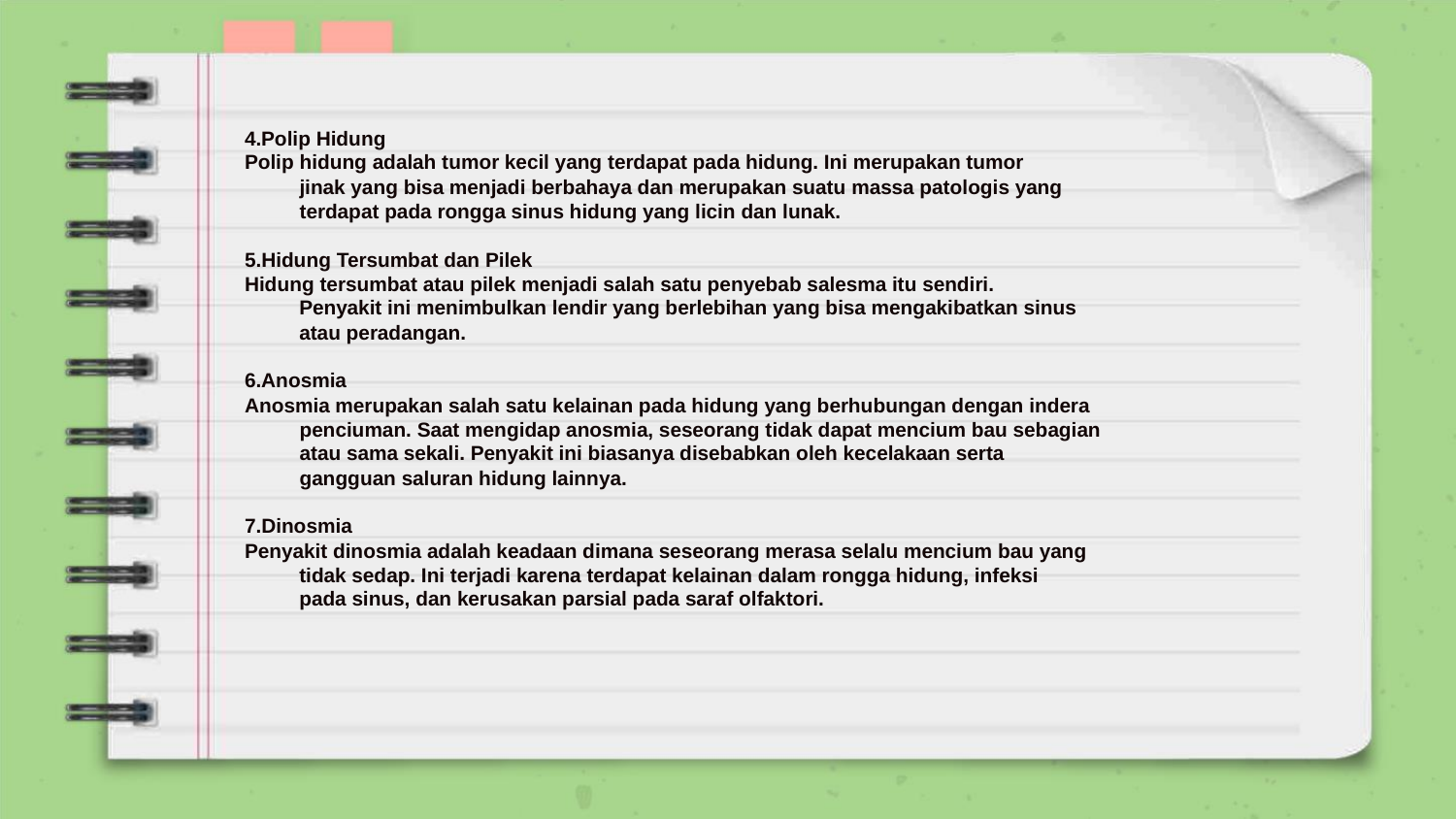

4.Polip Hidung
Polip hidung adalah tumor kecil yang terdapat pada hidung. Ini merupakan tumor
jinak yang bisa menjadi berbahaya dan merupakan suatu massa patologis yang
terdapat pada rongga sinus hidung yang licin dan lunak.
5.Hidung Tersumbat dan Pilek
Hidung tersumbat atau pilek menjadi salah satu penyebab salesma itu sendiri.
Penyakit ini menimbulkan lendir yang berlebihan yang bisa mengakibatkan sinus
atau peradangan.
6.Anosmia
Anosmia merupakan salah satu kelainan pada hidung yang berhubungan dengan indera
penciuman. Saat mengidap anosmia, seseorang tidak dapat mencium bau sebagian
atau sama sekali. Penyakit ini biasanya disebabkan oleh kecelakaan serta
gangguan saluran hidung lainnya.
7.Dinosmia
Penyakit dinosmia adalah keadaan dimana seseorang merasa selalu mencium bau yang
tidak sedap. Ini terjadi karena terdapat kelainan dalam rongga hidung, infeksi
pada sinus, dan kerusakan parsial pada saraf olfaktori.